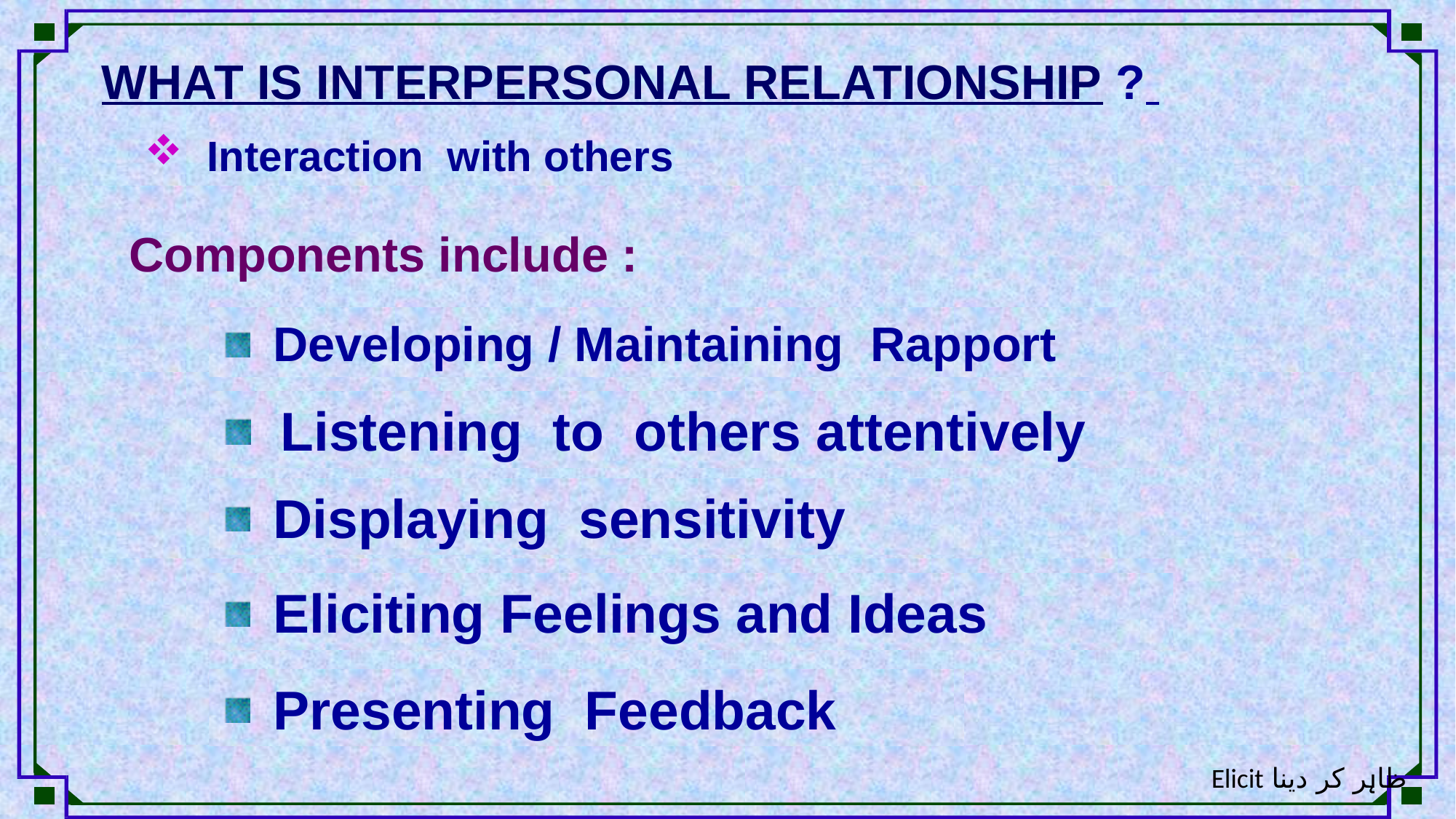

WHAT IS INTERPERSONAL RELATIONSHIP ?

  Interaction  with others
Components include :
  Developing / Maintaining  Rapport
  Listening  to  others attentively
  Displaying  sensitivity
  Eliciting Feelings and Ideas
  Presenting  Feedback
Elicit ظاہر کر دینا